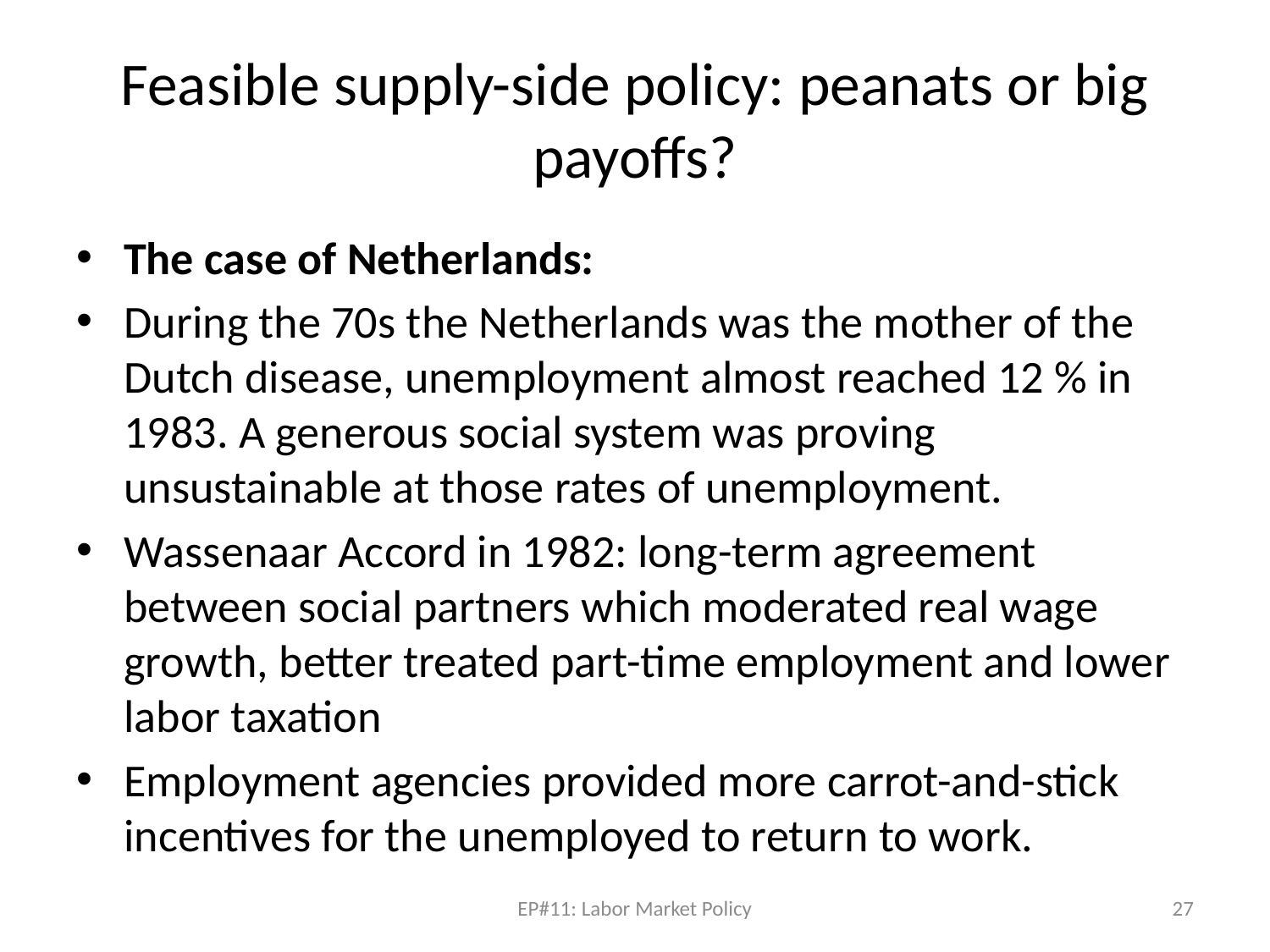

# Feasible supply-side policy: peanats or big payoffs?
The case of Netherlands:
During the 70s the Netherlands was the mother of the Dutch disease, unemployment almost reached 12 % in 1983. A generous social system was proving unsustainable at those rates of unemployment.
Wassenaar Accord in 1982: long-term agreement between social partners which moderated real wage growth, better treated part-time employment and lower labor taxation
Employment agencies provided more carrot-and-stick incentives for the unemployed to return to work.
EP#11: Labor Market Policy
27